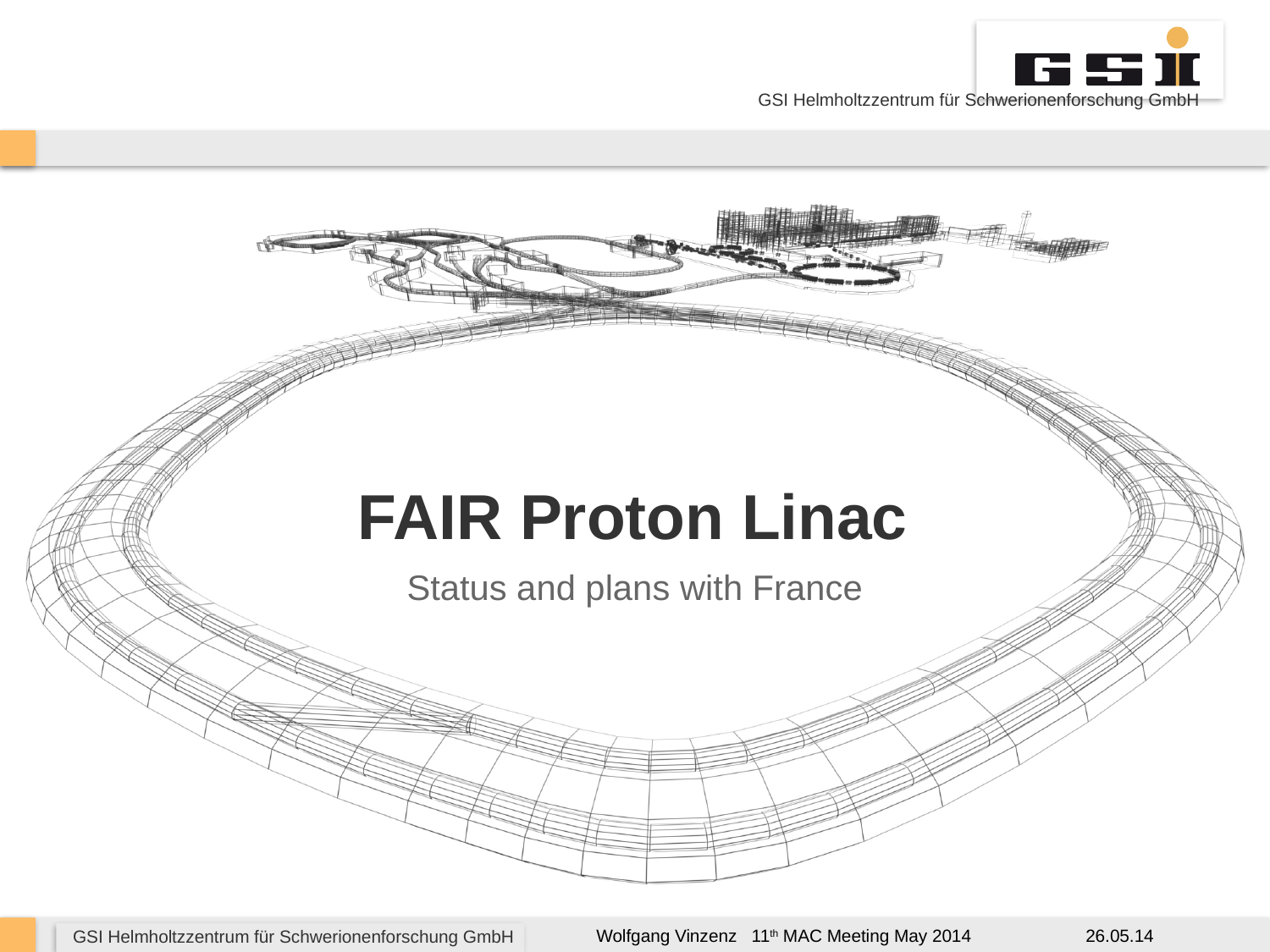

# FAIR Proton Linac
Status and plans with France
26.05.14
Wolfgang Vinzenz   11th MAC Meeting May 2014
GSI Helmholtzzentrum für Schwerionenforschung GmbH